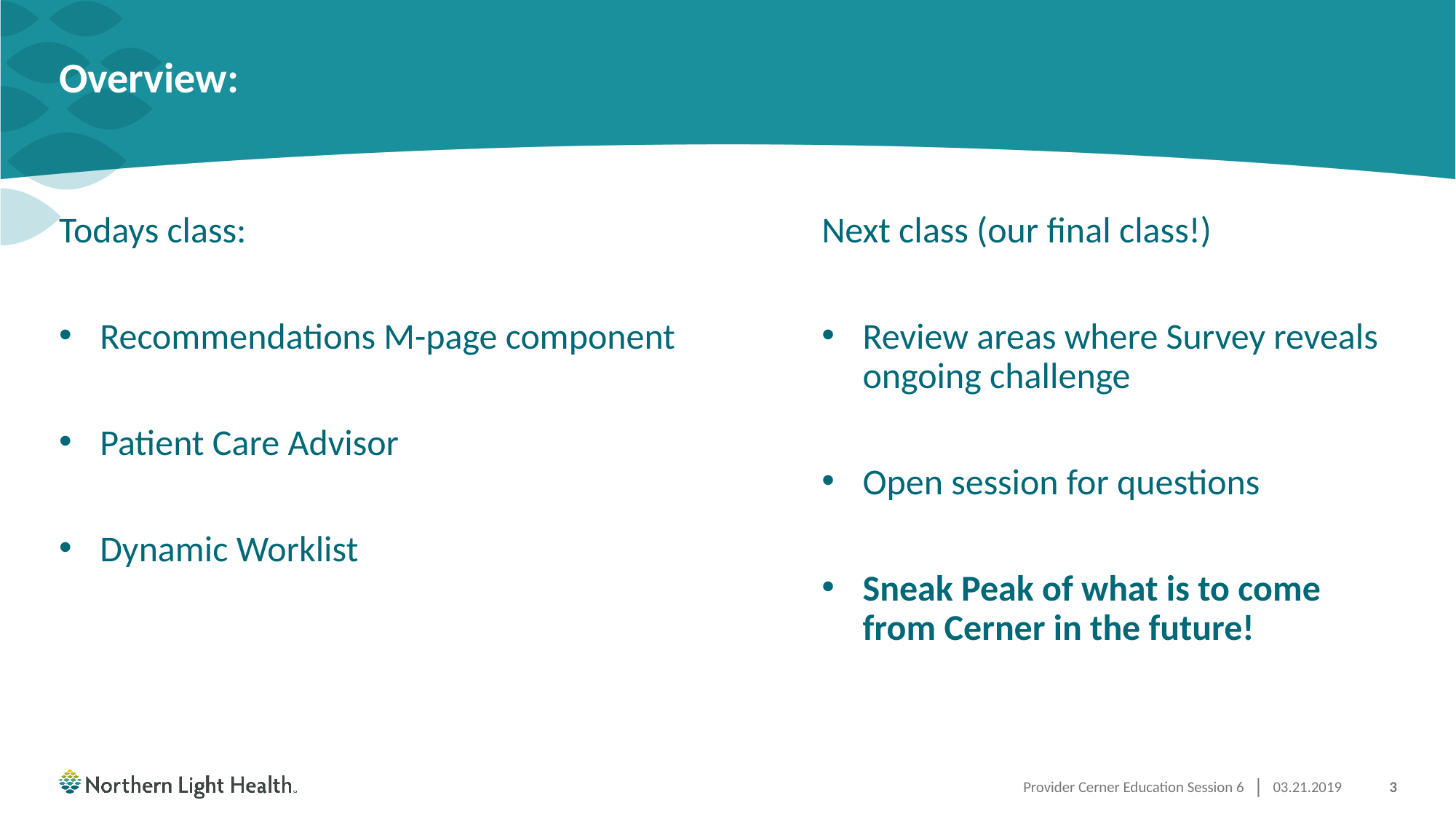

# Overview:
Todays class:

Recommendations M-page component

Patient Care Advisor

Dynamic Worklist

Next class (our final class!)

Review areas where Survey reveals ongoing challenge

Open session for questions

Sneak Peak of what is to come from Cerner in the future!

Provider Cerner Education Session 6
03.21.2019
3